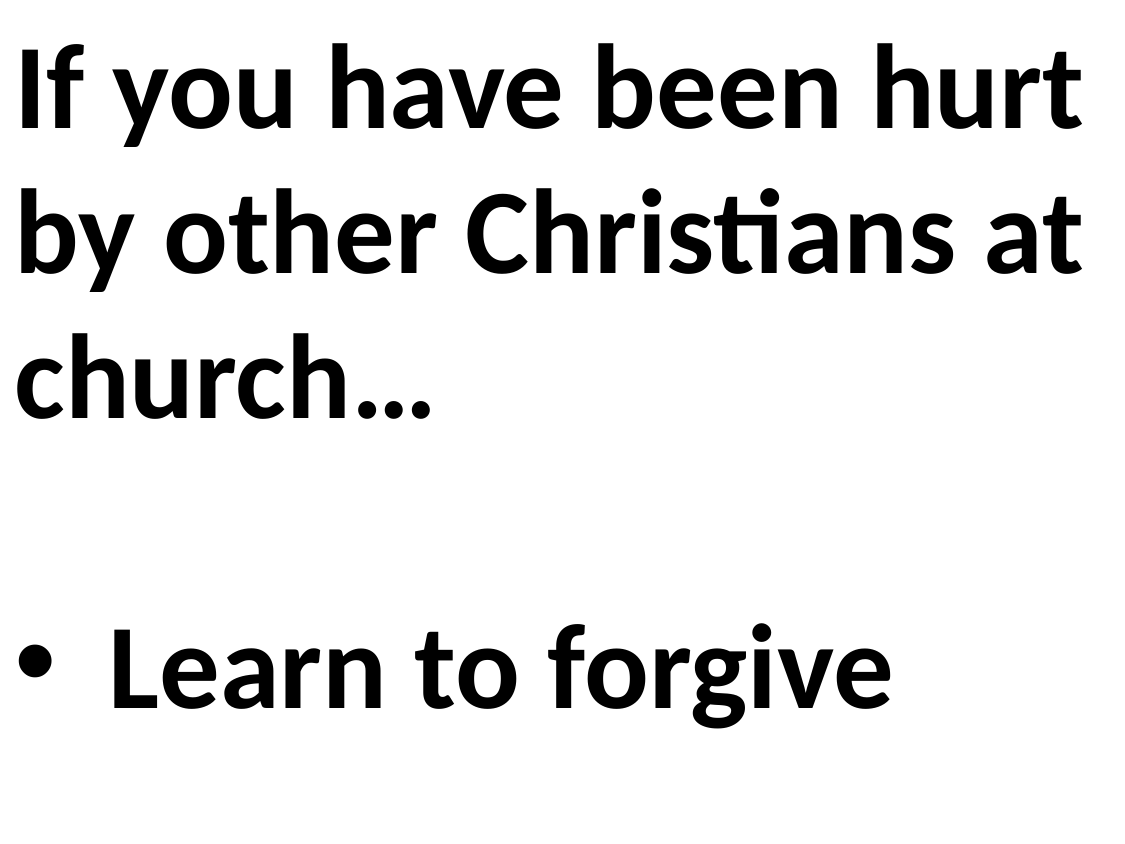

If you have been hurt by other Christians at church…

Learn to forgive